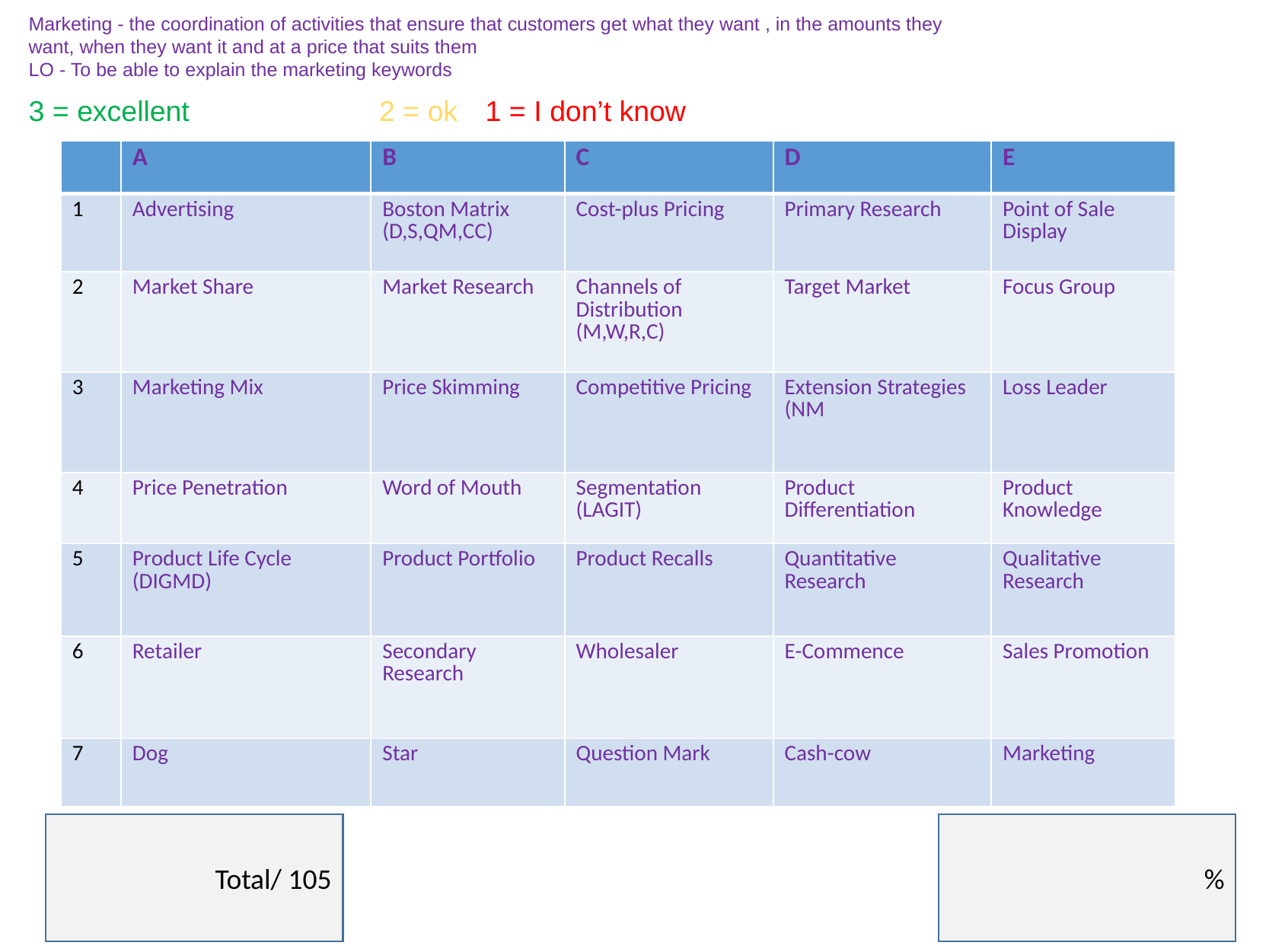

Marketing - the coordination of activities that ensure that customers get what they want , in the amounts they
want, when they want it and at a price that suits them
LO - To be able to explain the marketing keywords
3 = excellent		 2 = ok 	1 = I don’t know
|  | A | B | C | D | E |
| --- | --- | --- | --- | --- | --- |
| 1 | Advertising | Boston Matrix (D,S,QM,CC) | Cost-plus Pricing | Primary Research | Point of Sale Display |
| 2 | Market Share | Market Research | Channels of Distribution (M,W,R,C) | Target Market | Focus Group |
| 3 | Marketing Mix | Price Skimming | Competitive Pricing | Extension Strategies (NM | Loss Leader |
| 4 | Price Penetration | Word of Mouth | Segmentation (LAGIT) | Product Differentiation | Product Knowledge |
| 5 | Product Life Cycle (DIGMD) | Product Portfolio | Product Recalls | Quantitative Research | Qualitative Research |
| 6 | Retailer | Secondary Research | Wholesaler | E-Commence | Sales Promotion |
| 7 | Dog | Star | Question Mark | Cash-cow | Marketing |
Total/ 105
%